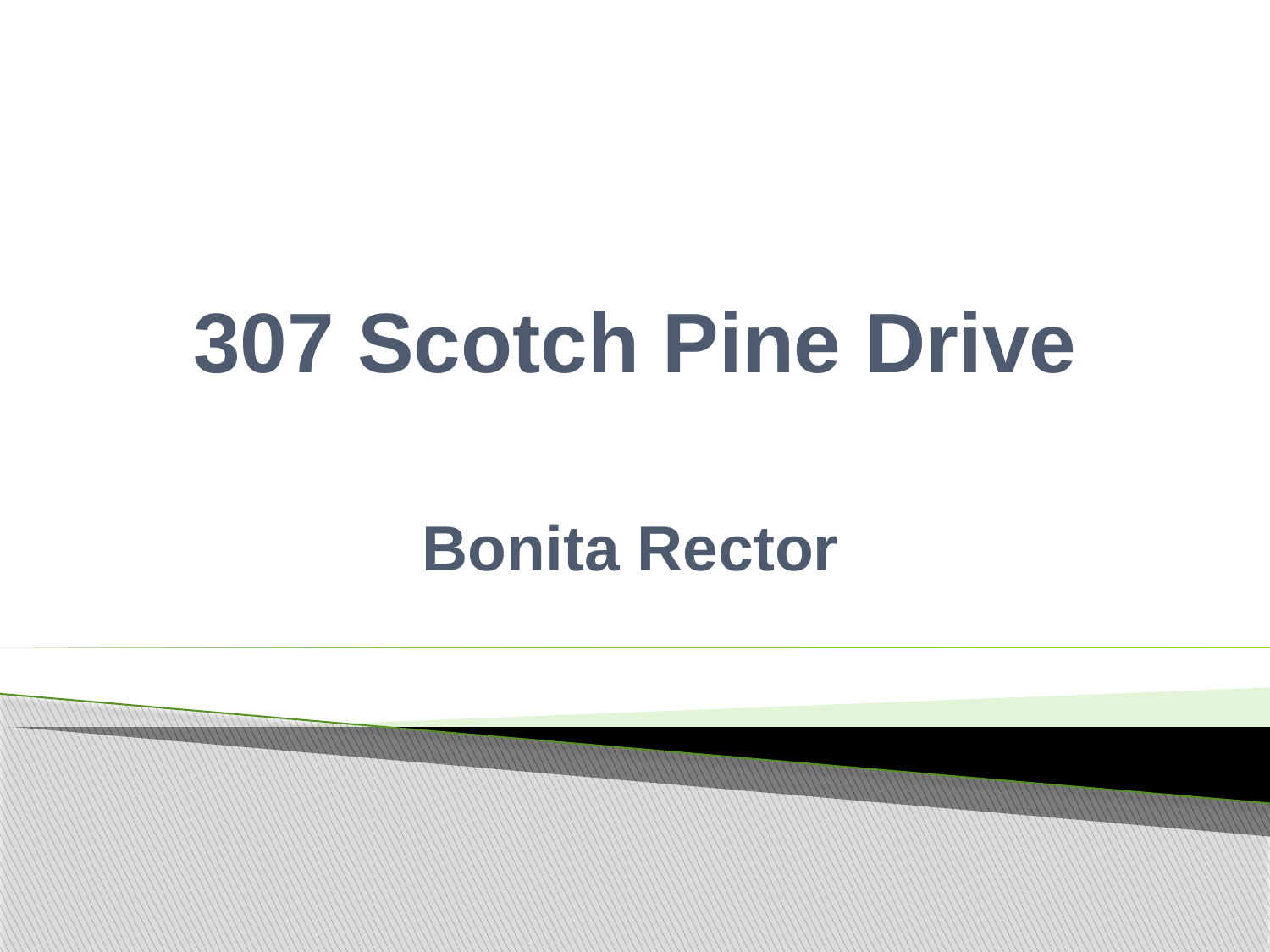

# 307 Scotch Pine Drive
Bonita Rector